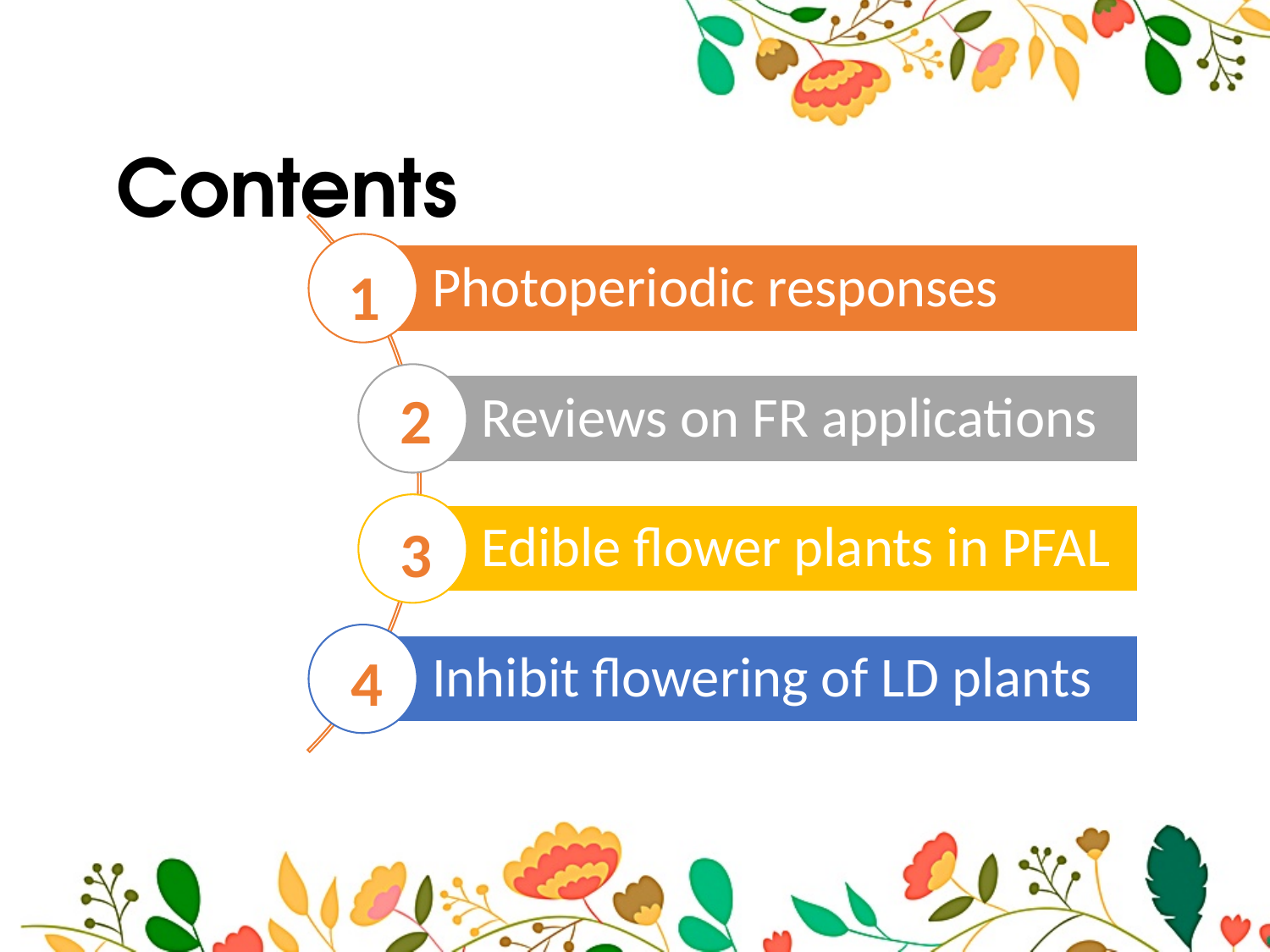

Contents
Photoperiodic responses
Reviews on FR applications
Edible flower plants in PFAL
Inhibit flowering of LD plants
1
2
3
4